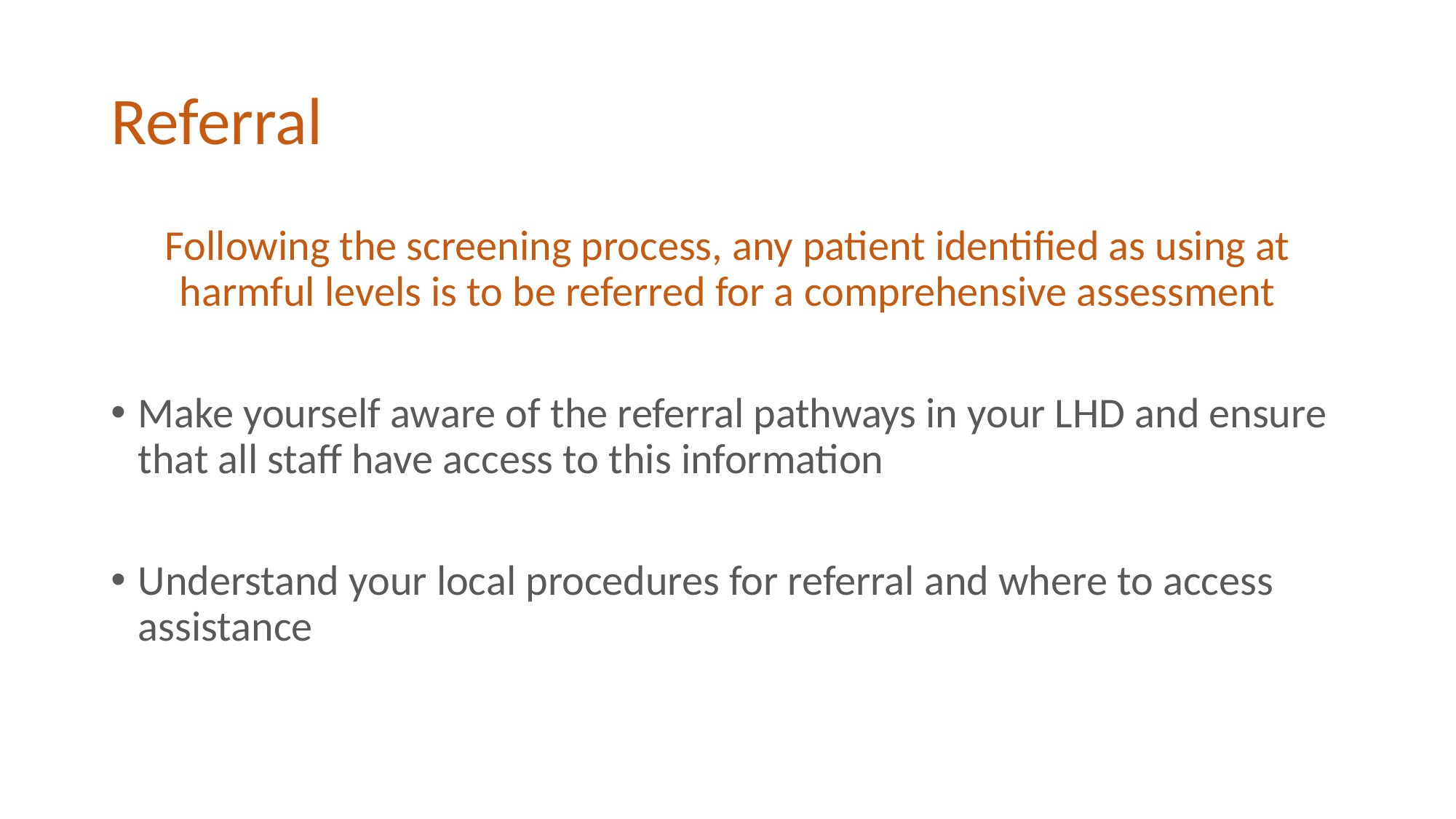

# Referral
Following the screening process, any patient identified as using at harmful levels is to be referred for a comprehensive assessment

Make yourself aware of the referral pathways in your LHD and ensure that all staff have access to this information

Understand your local procedures for referral and where to access assistance